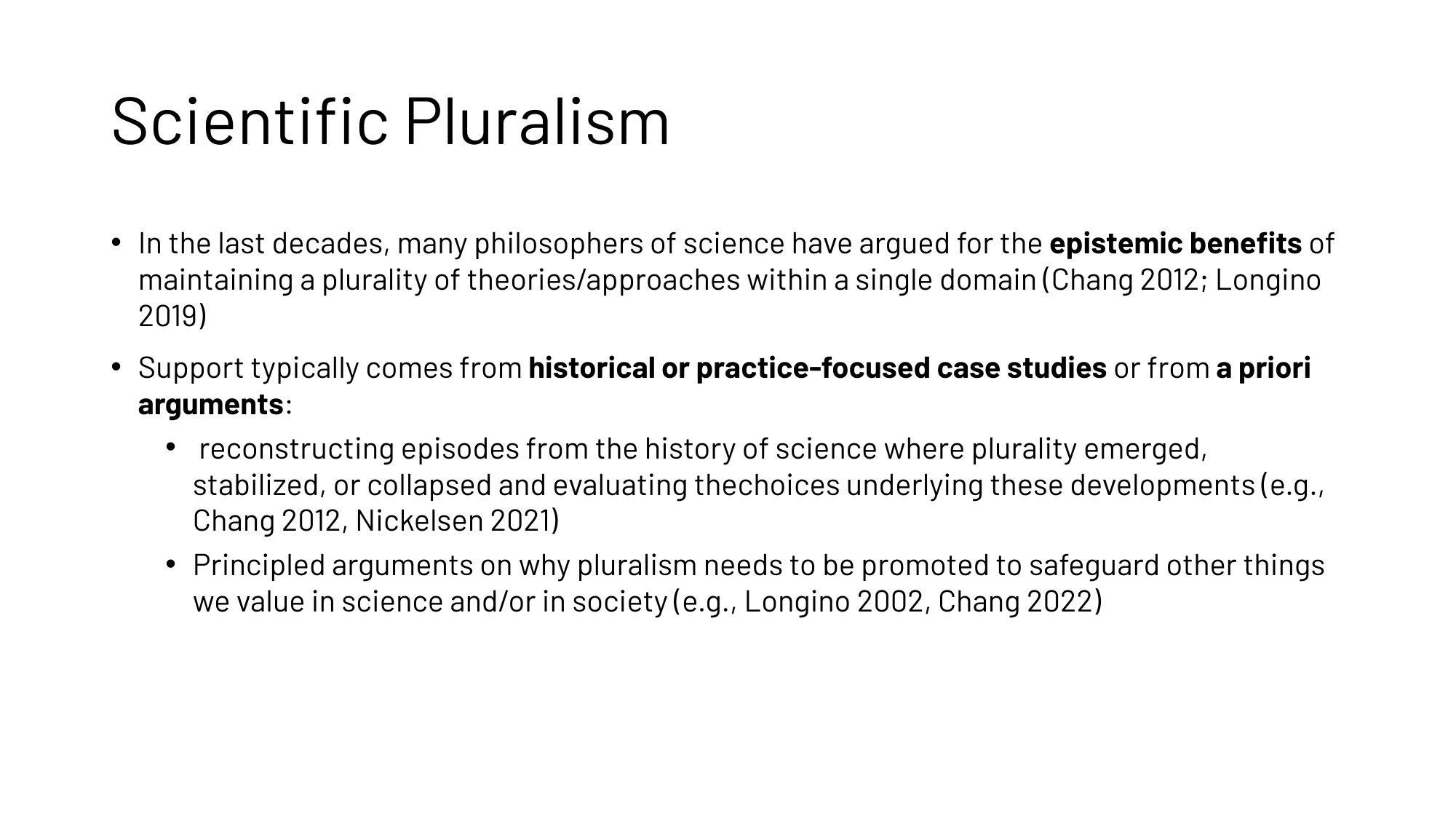

# Scientific Pluralism
In the last decades, many philosophers of science have argued for the epistemic benefits of maintaining a plurality of theories/approaches within a single domain (Chang 2012; Longino 2019)
Support typically comes from historical or practice-focused case studies or from a priori arguments:
 reconstructing episodes from the history of science where plurality emerged, stabilized, or collapsed and evaluating thechoices underlying these developments (e.g., Chang 2012, Nickelsen 2021)
Principled arguments on why pluralism needs to be promoted to safeguard other things we value in science and/or in society (e.g., Longino 2002, Chang 2022)